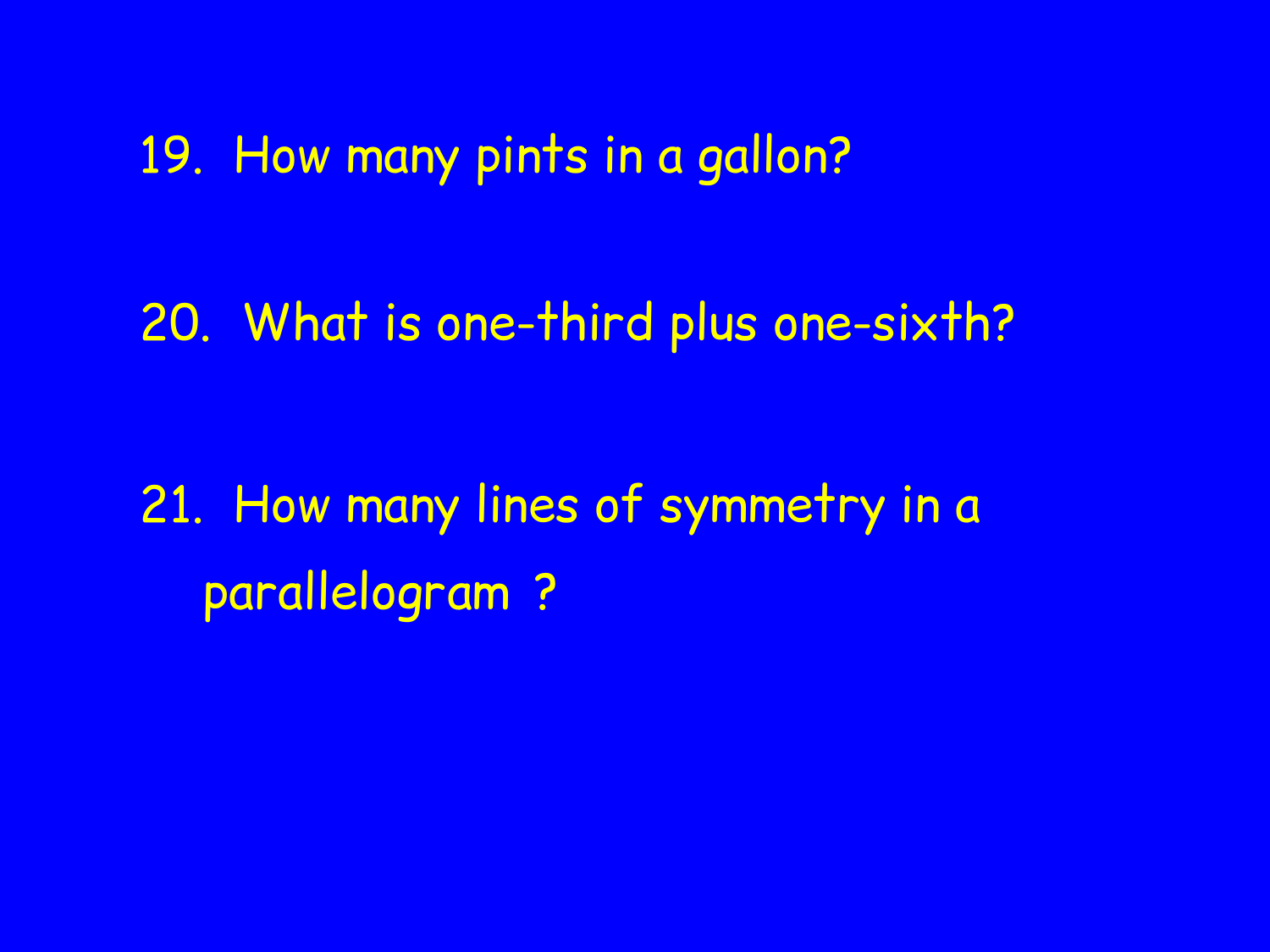

19.  How many pints in a gallon?

20.  What is one-third plus one-sixth?

21.  How many lines of symmetry in a      parallelogram ?